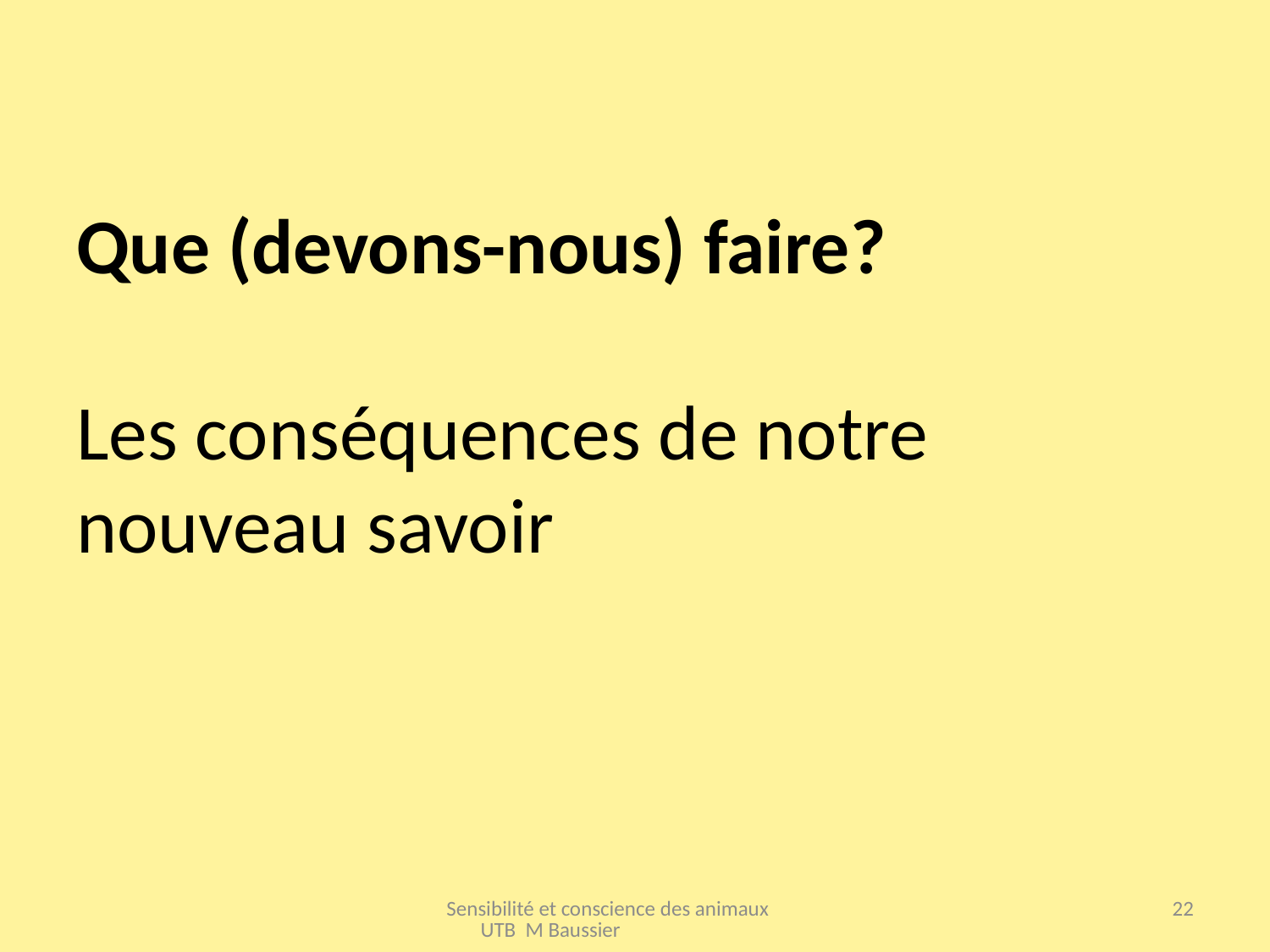

# Que (devons-nous) faire? Les conséquences de notre nouveau savoir
Sensibilité et conscience des animaux                  UTB  M Baussier
22